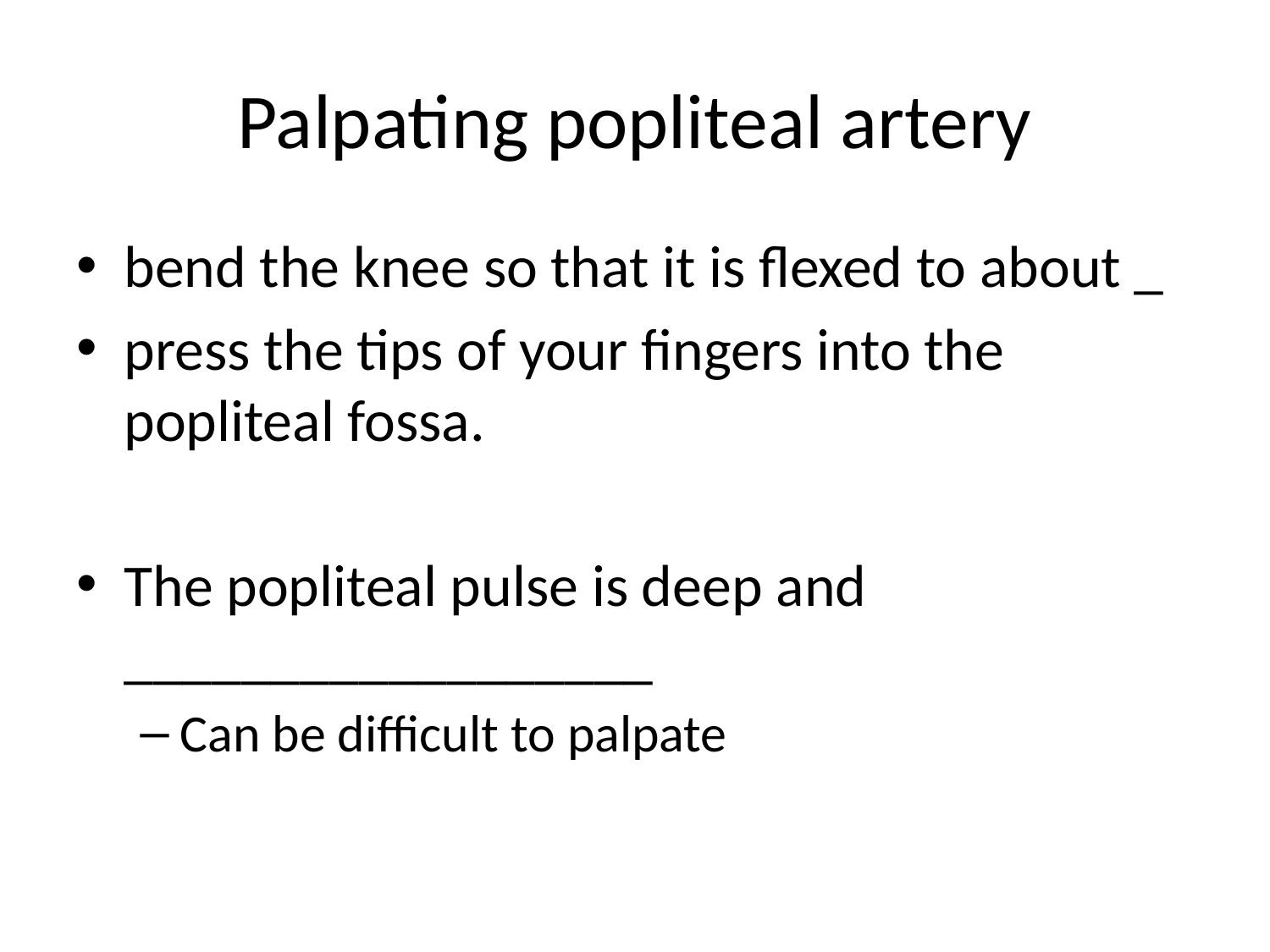

# Palpating popliteal artery
bend the knee so that it is flexed to about _
press the tips of your fingers into the popliteal fossa.

The popliteal pulse is deep and __________________
Can be difficult to palpate